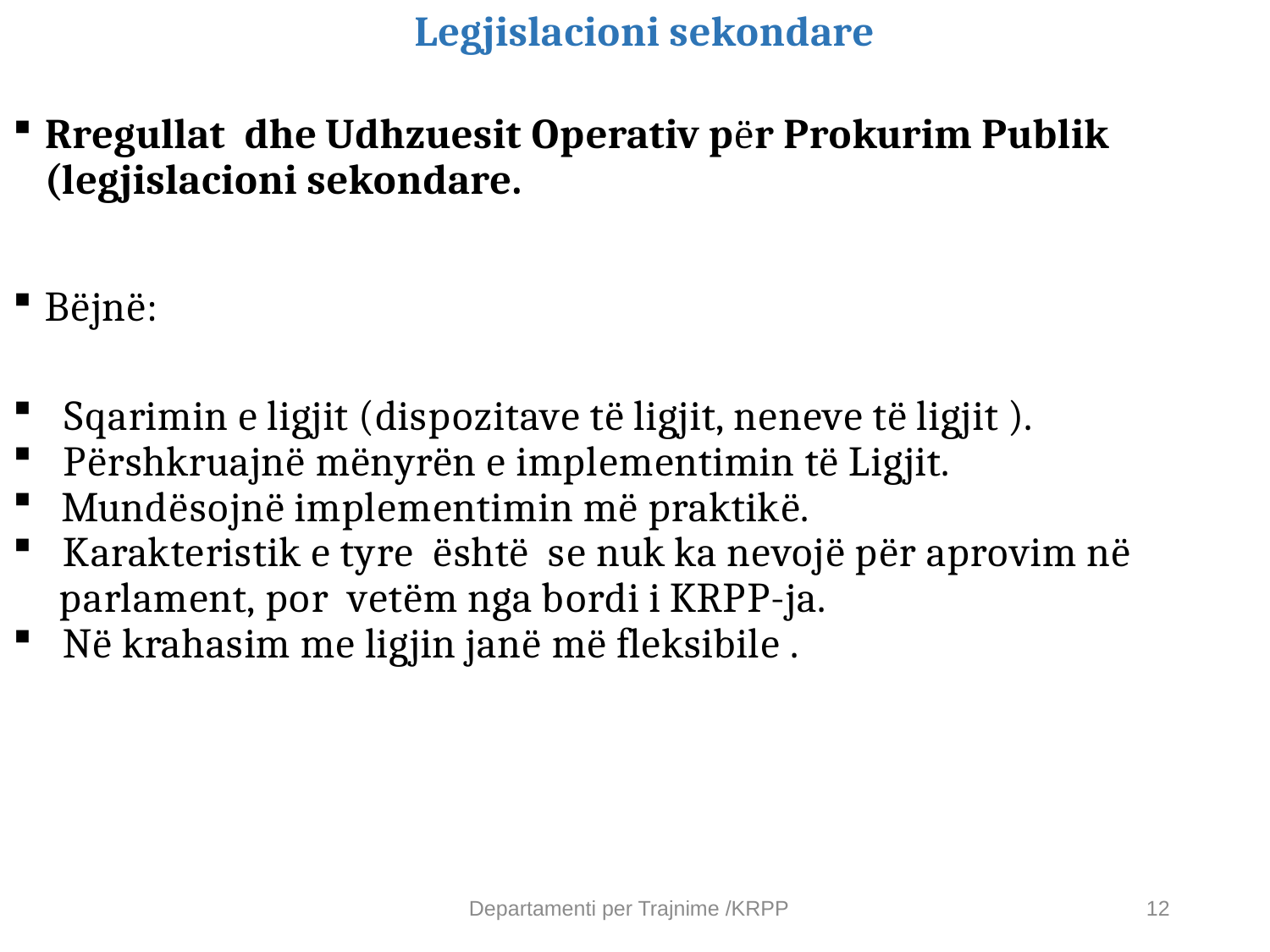

# Legjislacioni sekondare
Rregullat  dhe Udhzuesit Operativ për Prokurim Publik  (legjislacioni sekondare.

Bëjnë:

  Sqarimin e ligjit (dispozitave të ligjit, neneve të ligjit ).
  Përshkruajnë mënyrën e implementimin të Ligjit.
  Mundësojnë implementimin më praktikë.
  Karakteristik e tyre  është  se nuk ka nevojë për aprovim në
     parlament, por  vetëm nga bordi i KRPP-ja.
  Në krahasim me ligjin janë më fleksibile .

Departamenti per Trajnime /KRPP
12